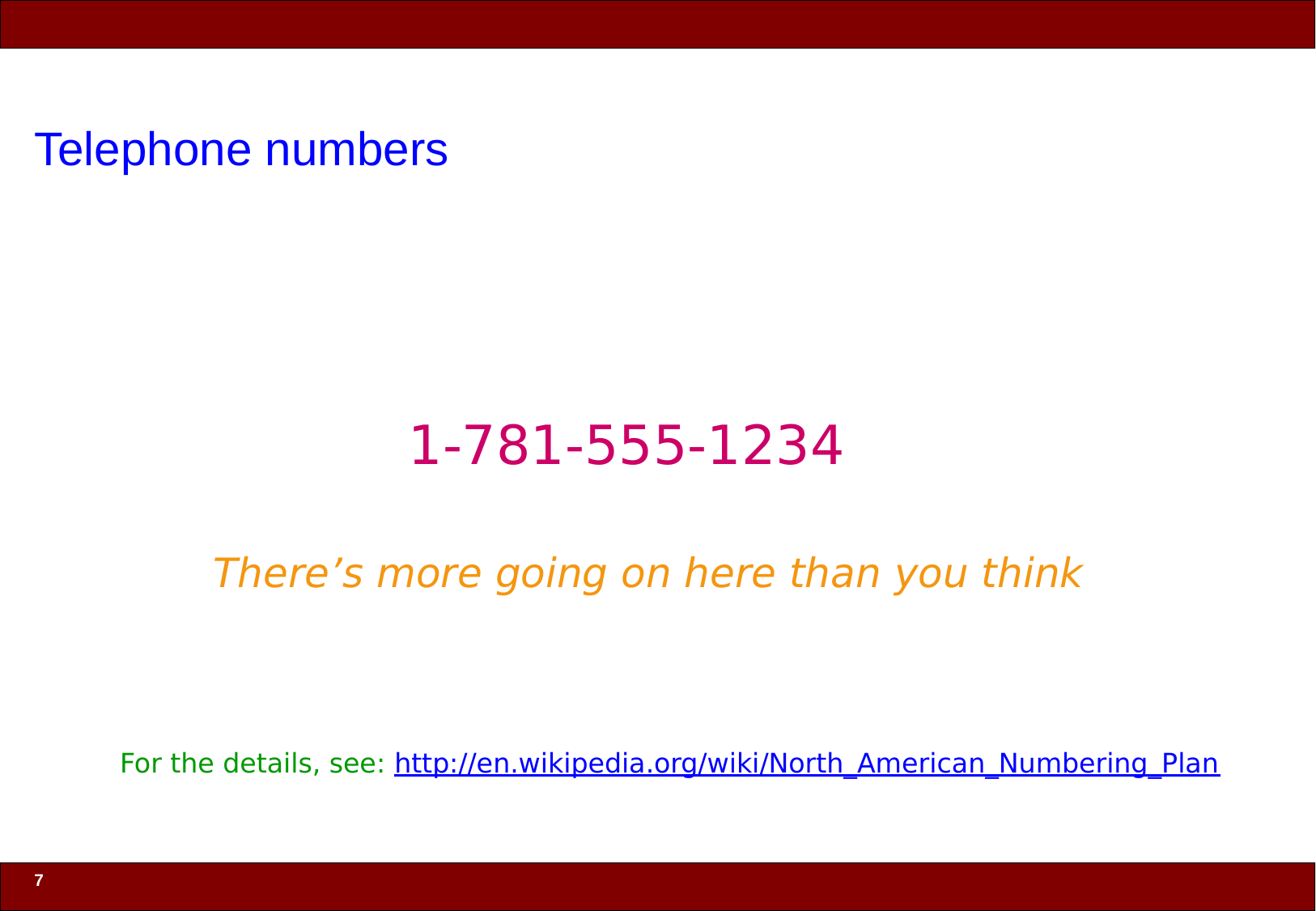

# Telephone numbers
1-781-555-1234
There’s more going on here than you think
For the details, see: http://en.wikipedia.org/wiki/North_American_Numbering_Plan
7